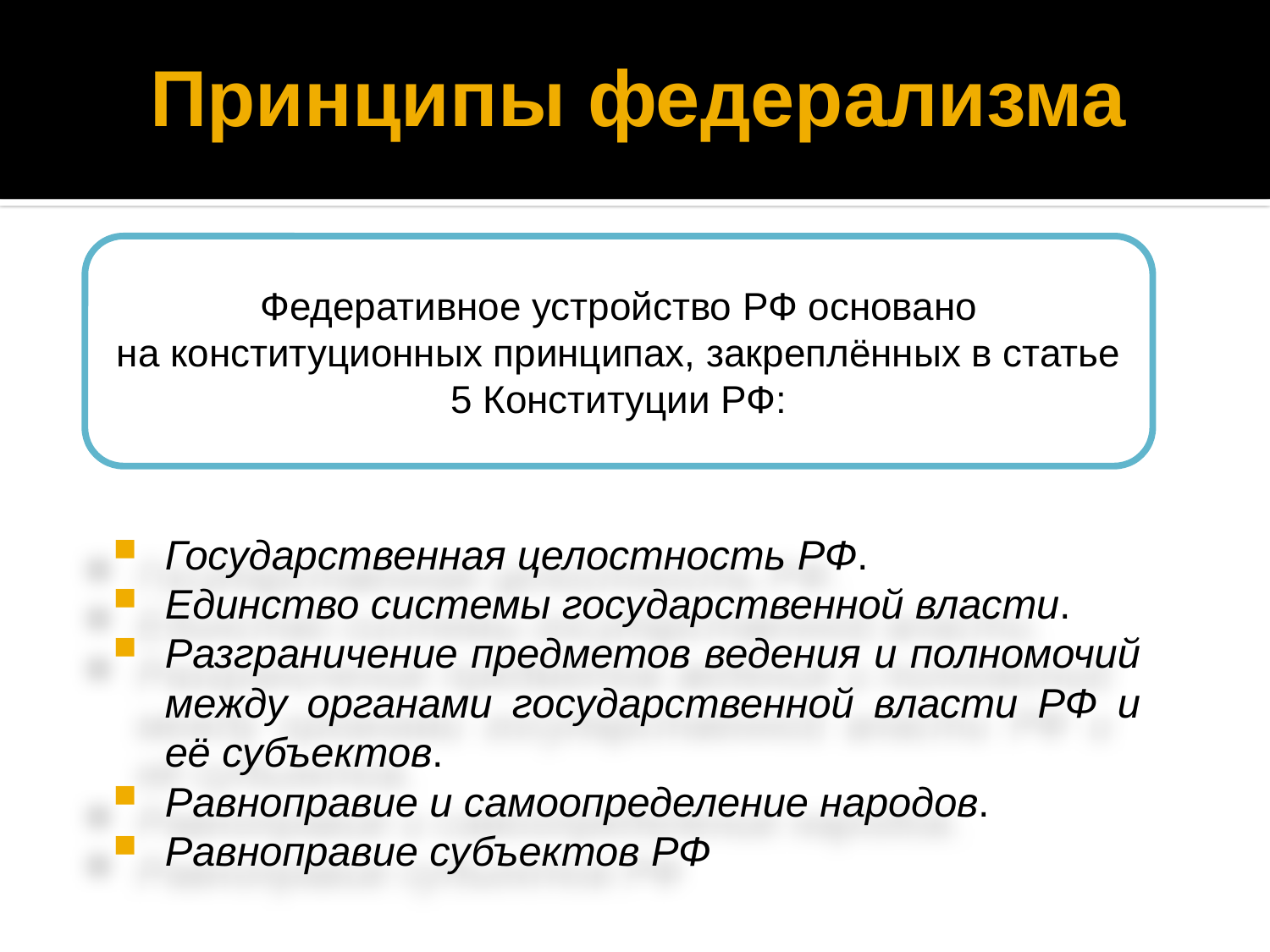

# Принципы федерализма
Федеративное устройство РФ основано на конституционных принципах, закреплённых в статье 5 Конституции РФ:
Государственная целостность РФ.
Единство системы государственной власти.
Разграничение предметов ведения и полномочий между органами государственной власти РФ и её субъектов.
Равноправие и самоопределение народов.
Равноправие субъектов РФ